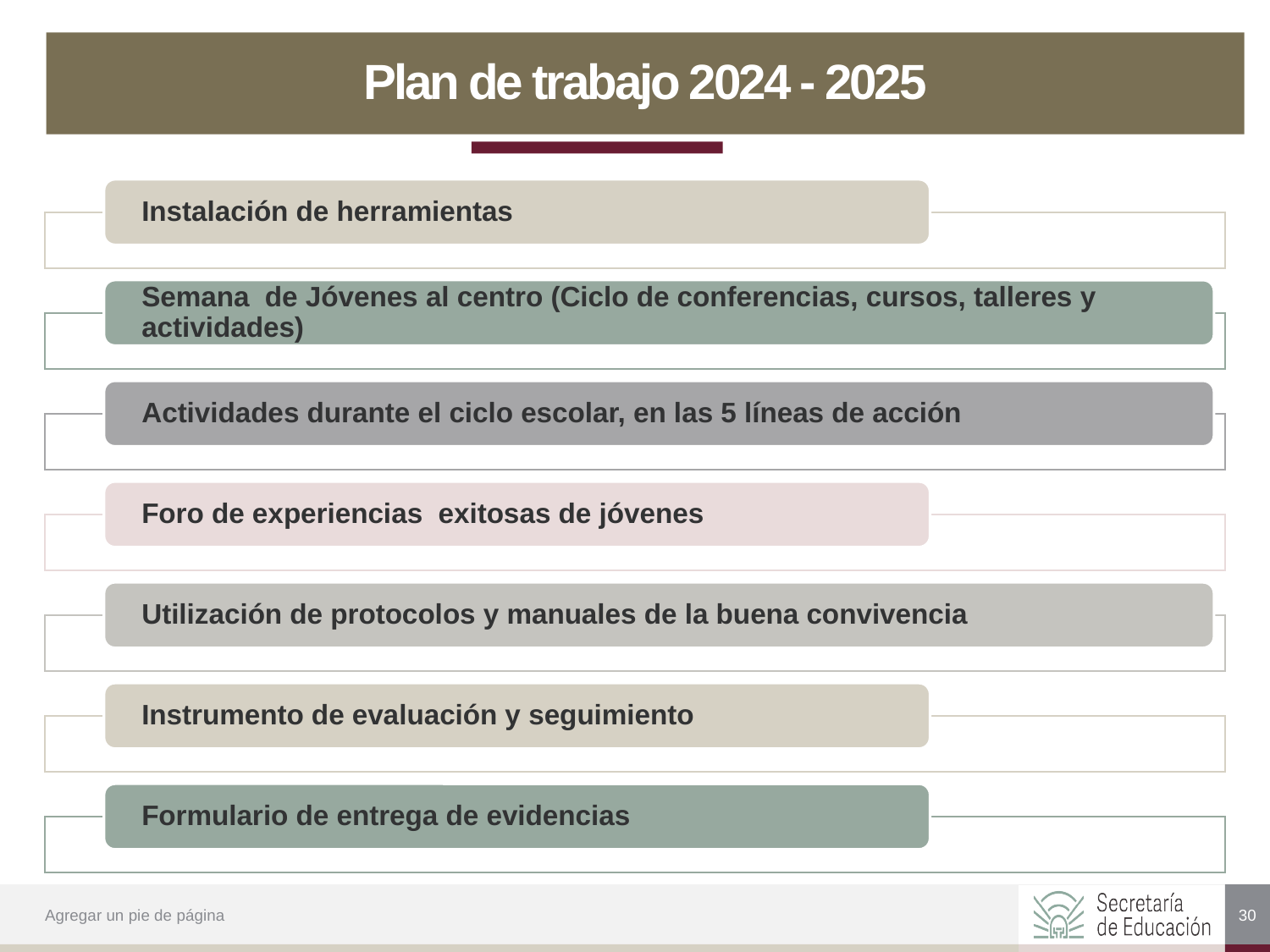

# Plan de trabajo 2024 - 2025

Instalación de herramientas
Semana  de Jóvenes al centro (Ciclo de conferencias, cursos, talleres y actividades)
Actividades durante el ciclo escolar, en las 5 líneas de acción
Foro de experiencias  exitosas de jóvenes
Utilización de protocolos y manuales de la buena convivencia
Instrumento de evaluación y seguimiento
Formulario de entrega de evidencias
30
Agregar un pie de página